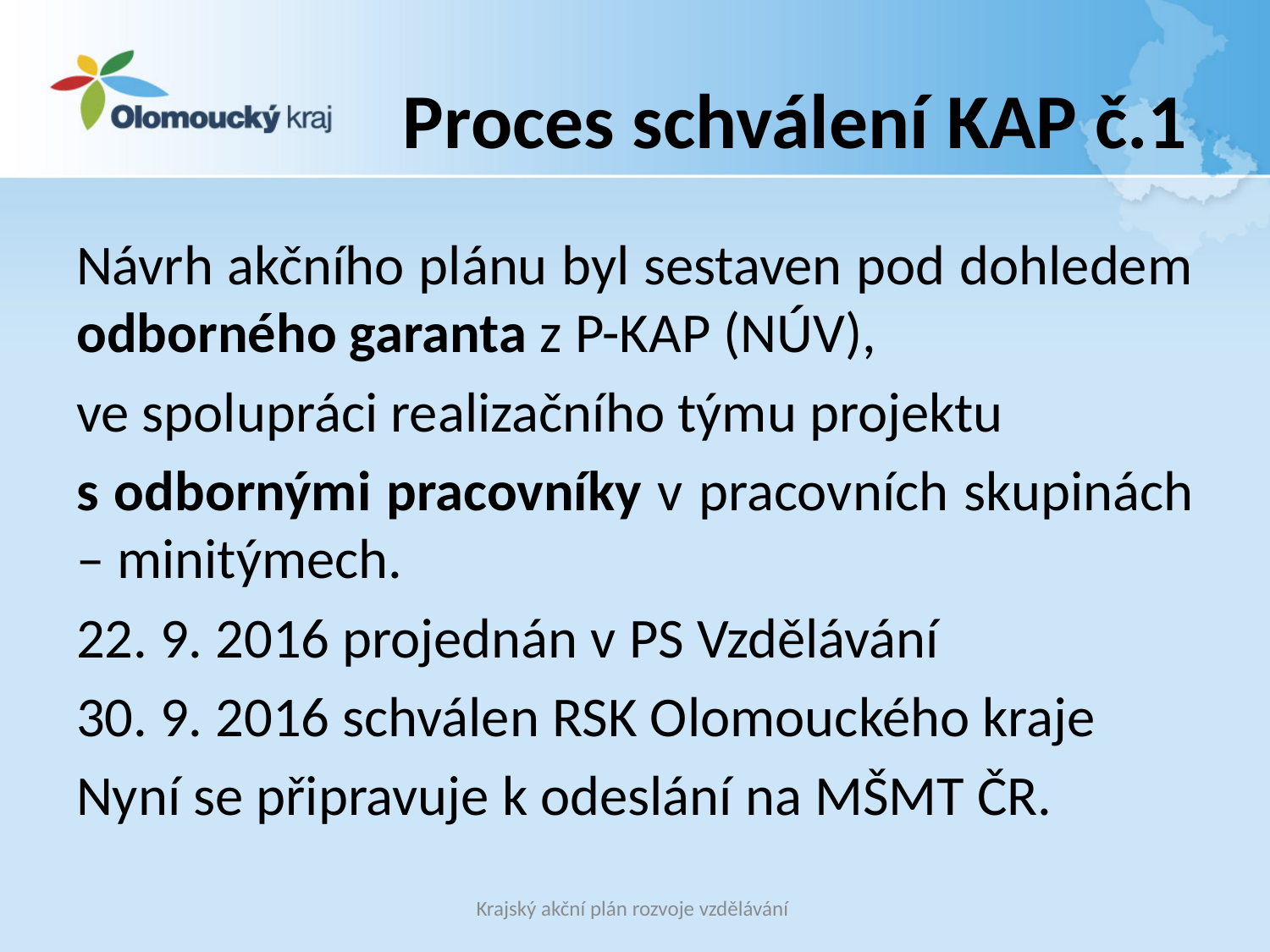

# Proces schválení KAP č.1
Návrh akčního plánu byl sestaven pod dohledem odborného garanta z P-KAP (NÚV),
ve spolupráci realizačního týmu projektu
s odbornými pracovníky v pracovních skupinách – minitýmech.
22. 9. 2016 projednán v PS Vzdělávání
30. 9. 2016 schválen RSK Olomouckého kraje
Nyní se připravuje k odeslání na MŠMT ČR.
Krajský akční plán rozvoje vzdělávání